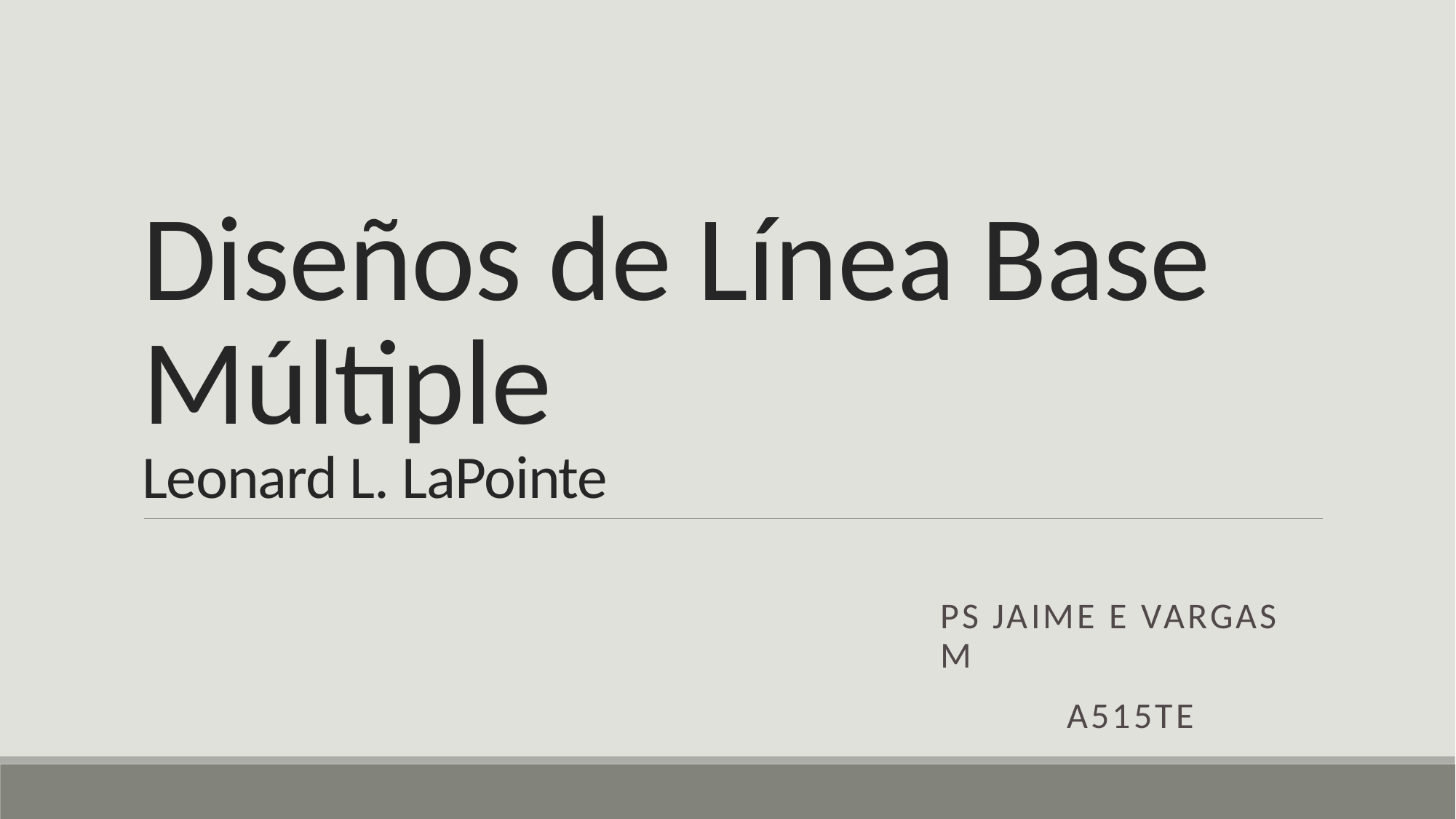

# Diseños de Línea Base Múltiple Leonard L. LaPointe
Ps Jaime E Vargas M
A515TE